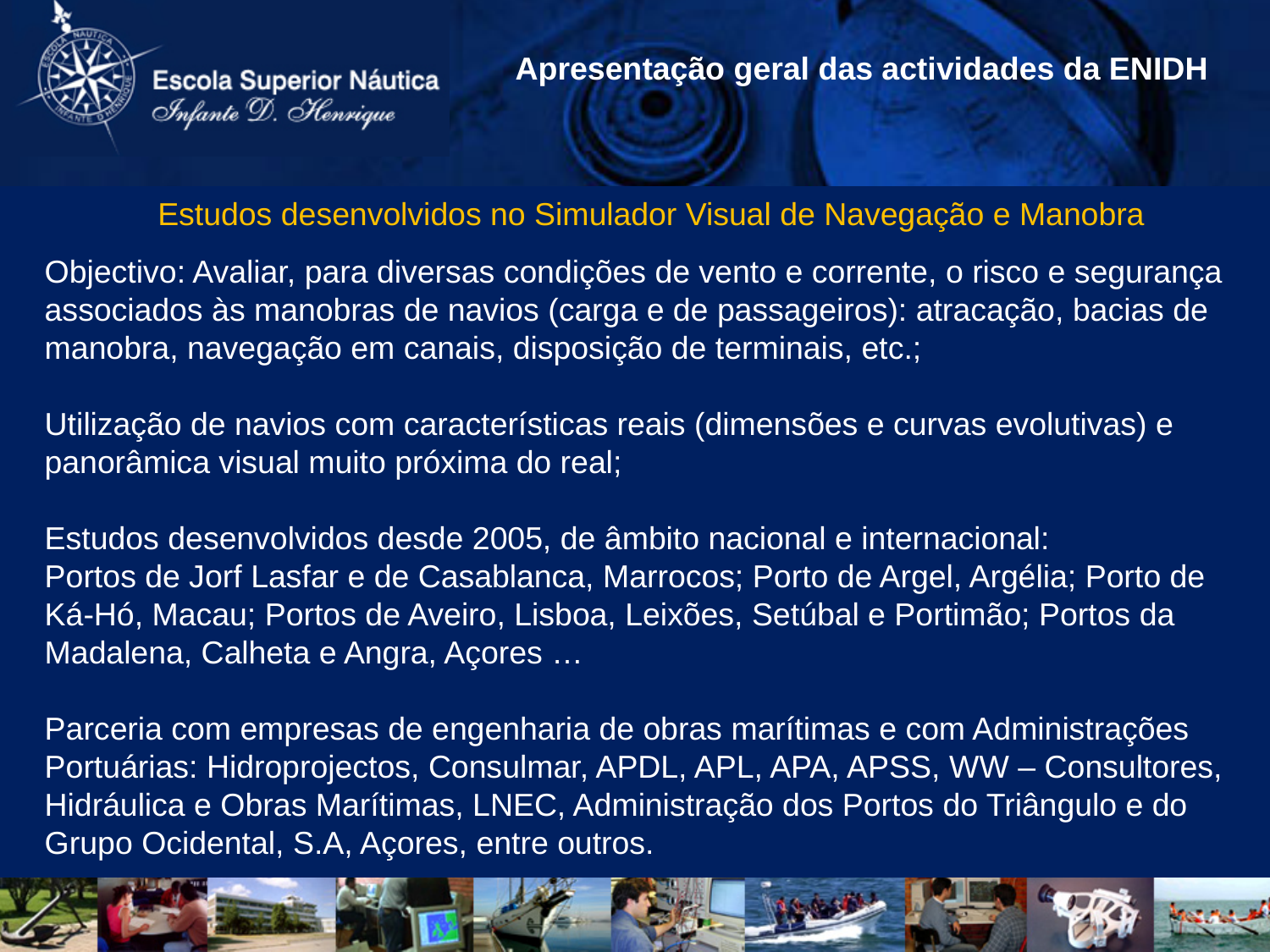

Apresentação geral das actividades da ENIDH
Estudos desenvolvidos no Simulador Visual de Navegação e Manobra

Objectivo: Avaliar, para diversas condições de vento e corrente, o risco e segurança associados às manobras de navios (carga e de passageiros): atracação, bacias de manobra, navegação em canais, disposição de terminais, etc.;

Utilização de navios com características reais (dimensões e curvas evolutivas) e panorâmica visual muito próxima do real;

Estudos desenvolvidos desde 2005, de âmbito nacional e internacional:
Portos de Jorf Lasfar e de Casablanca, Marrocos; Porto de Argel, Argélia; Porto de Ká-Hó, Macau; Portos de Aveiro, Lisboa, Leixões, Setúbal e Portimão; Portos da Madalena, Calheta e Angra, Açores …

Parceria com empresas de engenharia de obras marítimas e com Administrações Portuárias: Hidroprojectos, Consulmar, APDL, APL, APA, APSS, WW – Consultores, Hidráulica e Obras Marítimas, LNEC, Administração dos Portos do Triângulo e do Grupo Ocidental, S.A, Açores, entre outros.